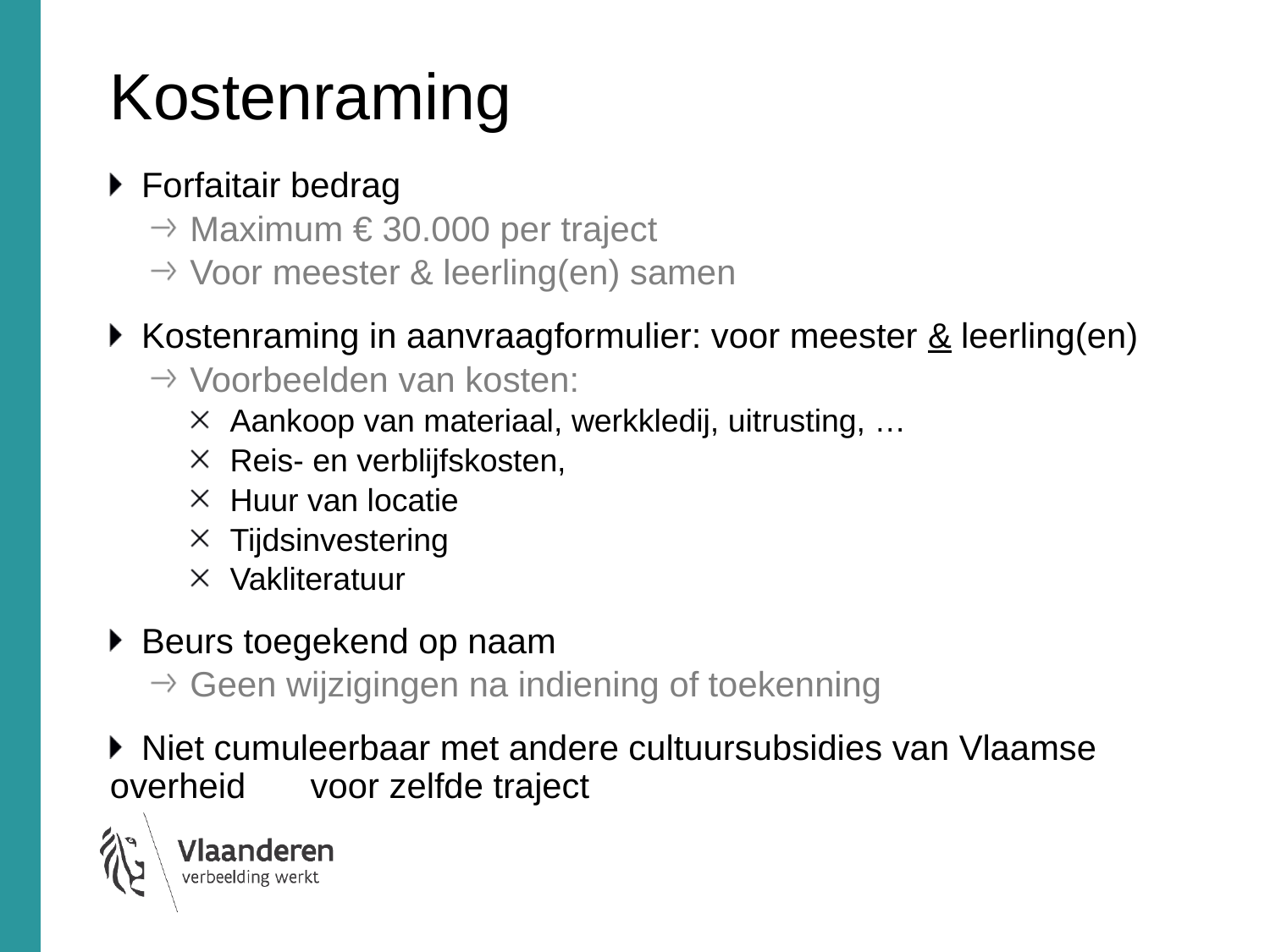

# Kostenraming
Forfaitair bedrag
Maximum € 30.000 per traject
Voor meester & leerling(en) samen

Kostenraming in aanvraagformulier: voor meester & leerling(en)
Voorbeelden van kosten:
Aankoop van materiaal, werkkledij, uitrusting, …
Reis- en verblijfskosten,
Huur van locatie
Tijdsinvestering
Vakliteratuur

Beurs toegekend op naam
Geen wijzigingen na indiening of toekenning

Niet cumuleerbaar met andere cultuursubsidies van Vlaamse overheid …..voor zelfde traject